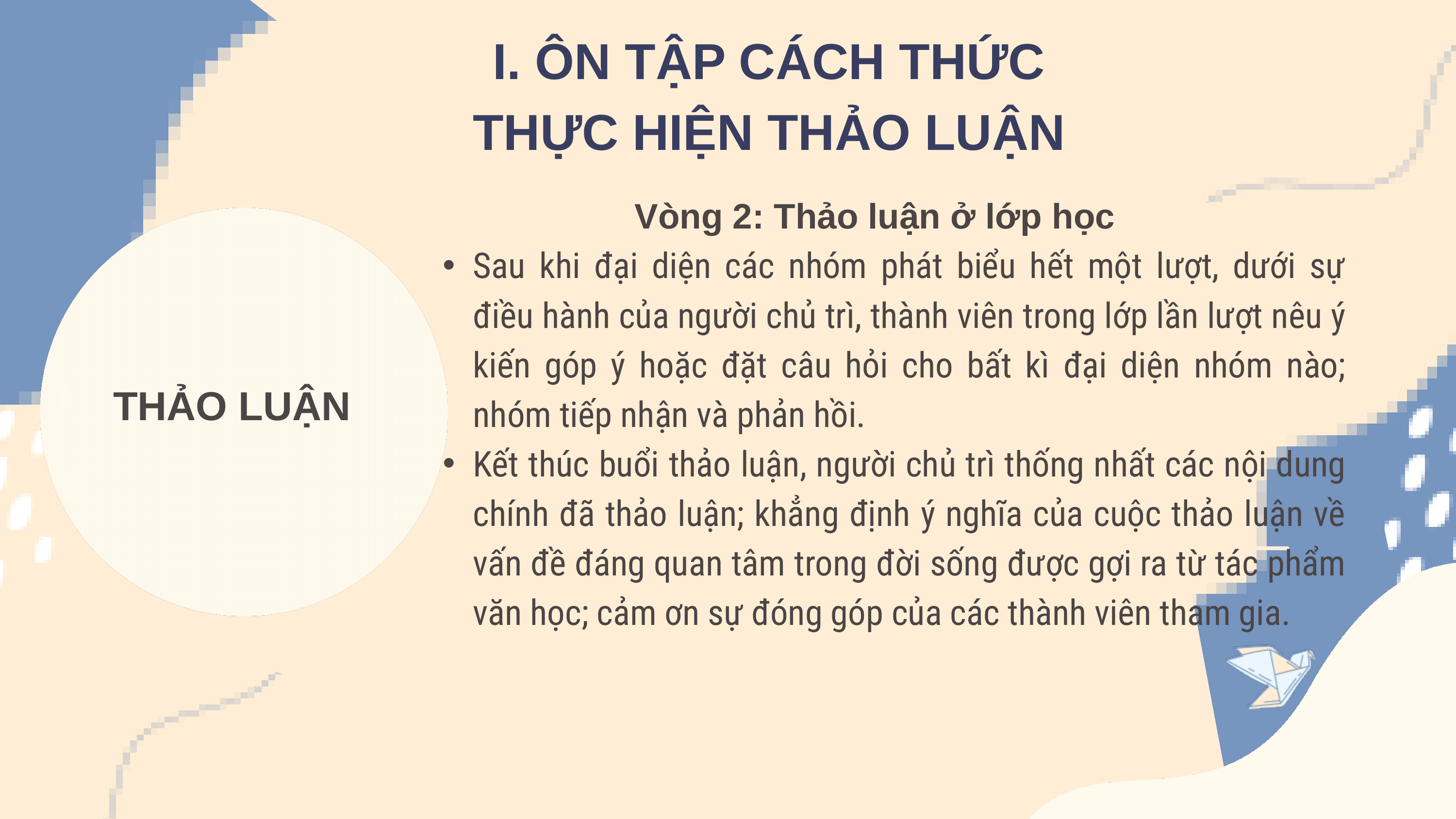

I. ÔN TẬP CÁCH THỨC
 THỰC HIỆN THẢO LUẬN
Vòng 2: Thảo luận ở lớp học
Sau khi đại diện các nhóm phát biểu hết một lượt, dưới sự điều hành của người chủ trì, thành viên trong lớp lần lượt nêu ý kiến góp ý hoặc đặt câu hỏi cho bất kì đại diện nhóm nào; nhóm tiếp nhận và phản hồi.
Kết thúc buổi thảo luận, người chủ trì thống nhất các nội dung chính đã thảo luận; khẳng định ý nghĩa của cuộc thảo luận về vấn đề đáng quan tâm trong đời sống được gợi ra từ tác phẩm văn học; cảm ơn sự đóng góp của các thành viên tham gia.

THẢO LUẬN